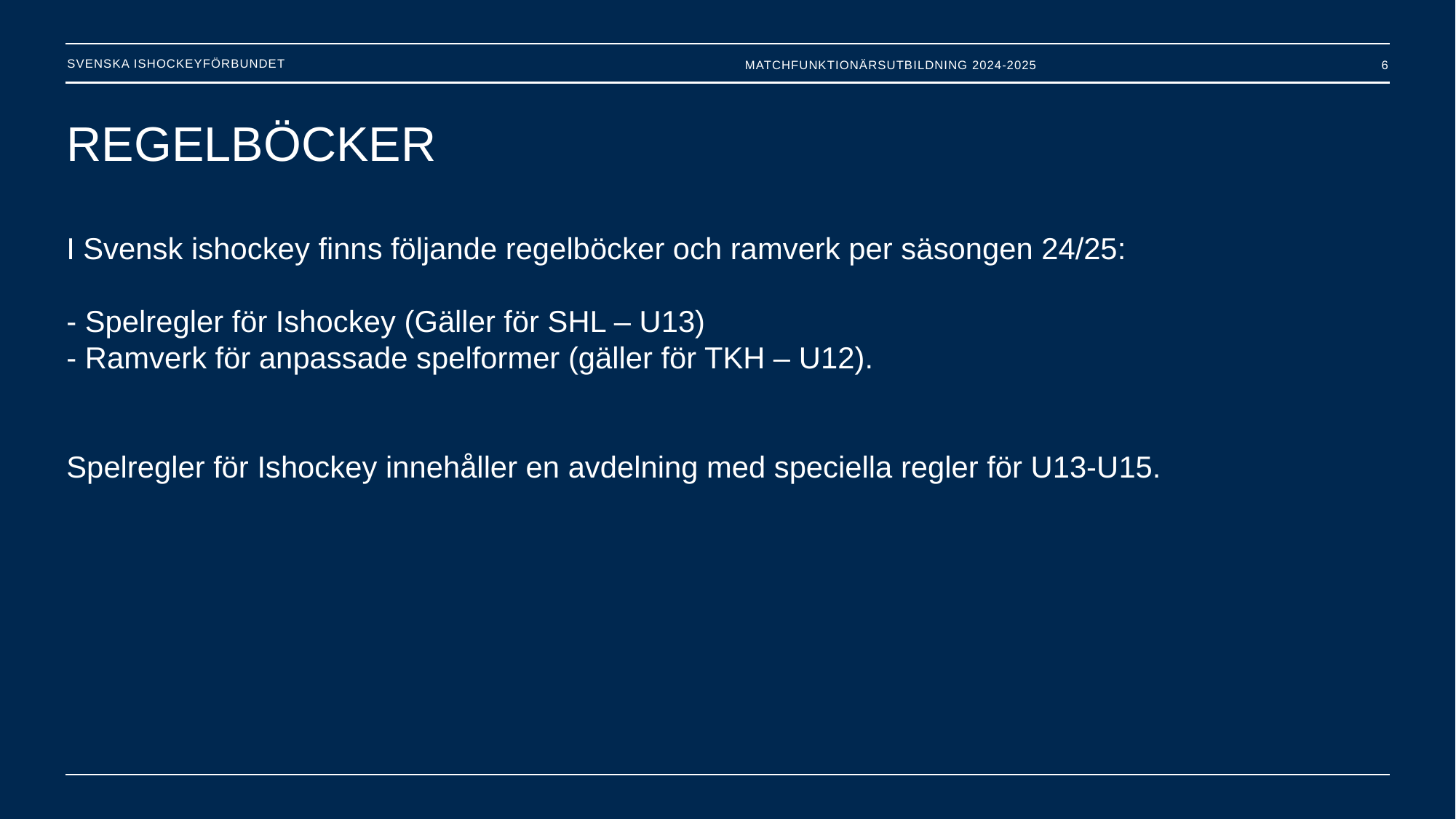

Matchfunktionärsutbildning 2024-2025
6
# REGELBÖCKER I Svensk ishockey finns följande regelböcker och ramverk per säsongen 24/25: - Spelregler för Ishockey (Gäller för SHL – U13) - Ramverk för anpassade spelformer (gäller för TKH – U12). Spelregler för Ishockey innehåller en avdelning med speciella regler för U13-U15.